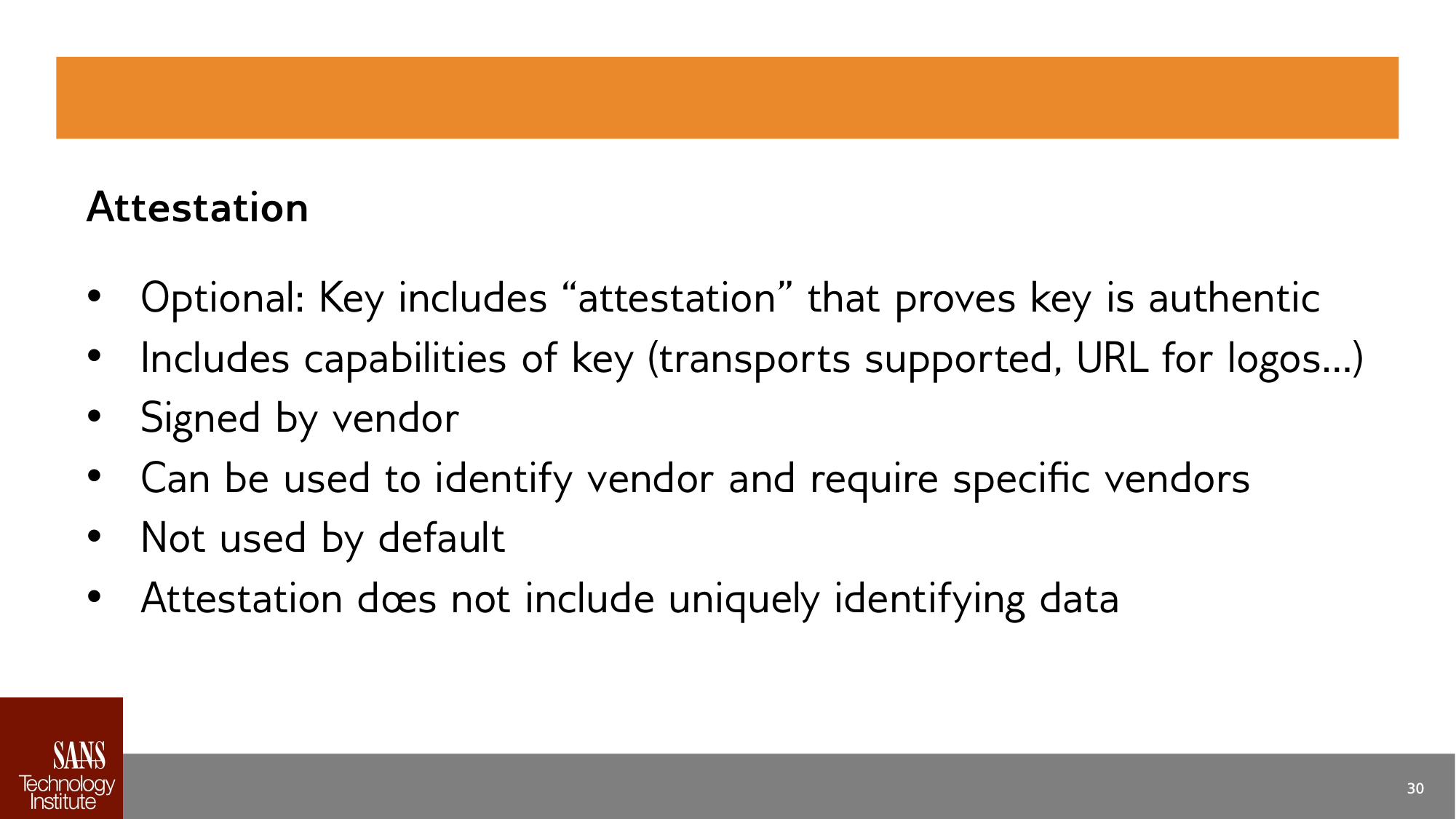

#
Attestation
Optional: Key includes “attestation” that proves key is authentic
Includes capabilities of key (transports supported, URL for logos…)
Signed by vendor
Can be used to identify vendor and require specific vendors
Not used by default
Attestation does not include uniquely identifying data
30